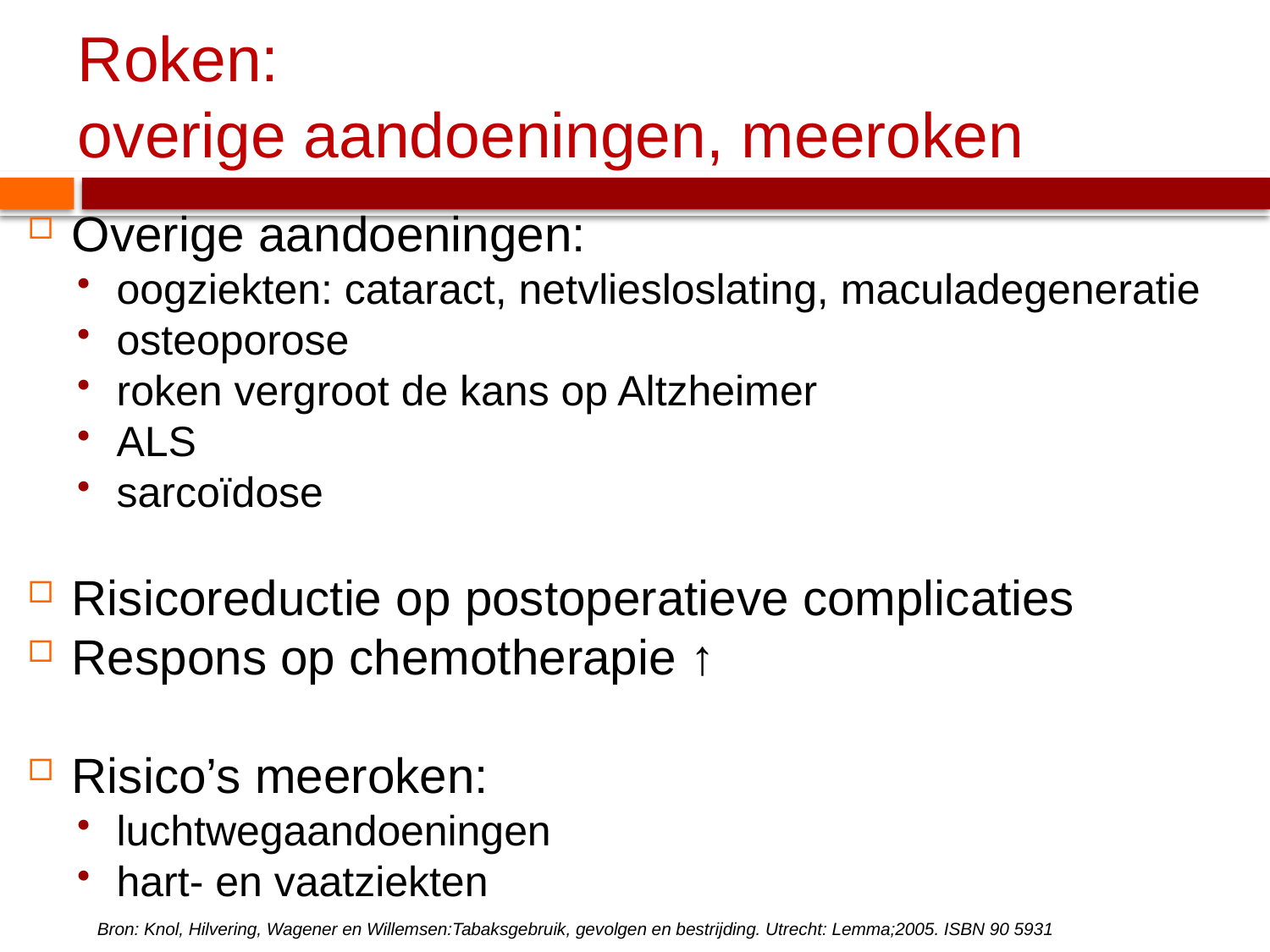

# Roken: overige aandoeningen, meeroken
Overige aandoeningen:
oogziekten: cataract, netvliesloslating, maculadegeneratie
osteoporose
roken vergroot de kans op Altzheimer
ALS
sarcoïdose

Risicoreductie op postoperatieve complicaties
Respons op chemotherapie ↑

Risico’s meeroken:
luchtwegaandoeningen
hart- en vaatziekten

Bron: Knol, Hilvering, Wagener en Willemsen:Tabaksgebruik, gevolgen en bestrijding. Utrecht: Lemma;2005. ISBN 90 5931